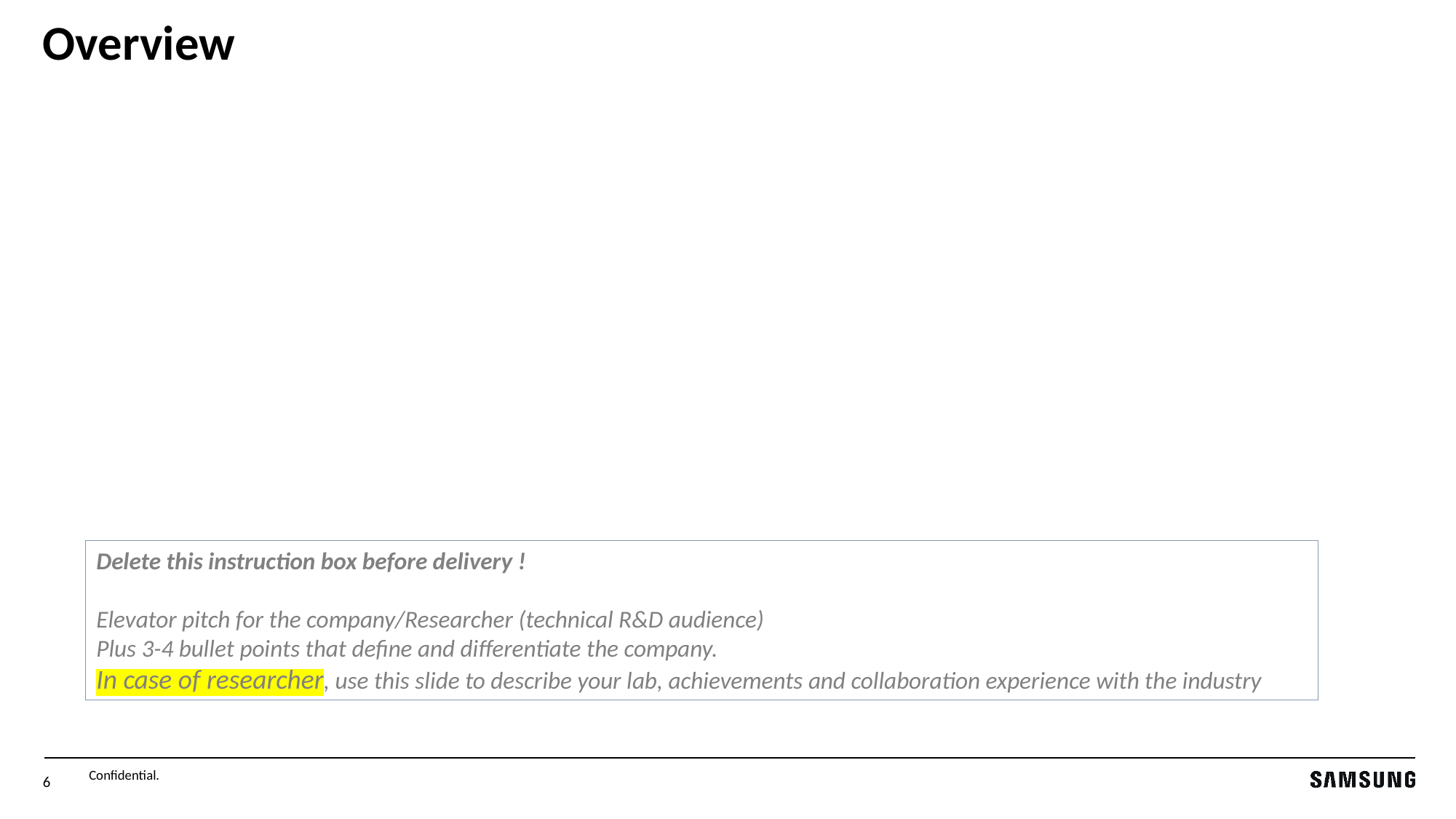

# Overview

Delete this instruction box before delivery !

Elevator pitch for the company/Researcher (technical R&D audience)
Plus 3-4 bullet points that define and differentiate the company.
In case of researcher, use this slide to describe your lab, achievements and collaboration experience with the industry
Confidential.
6